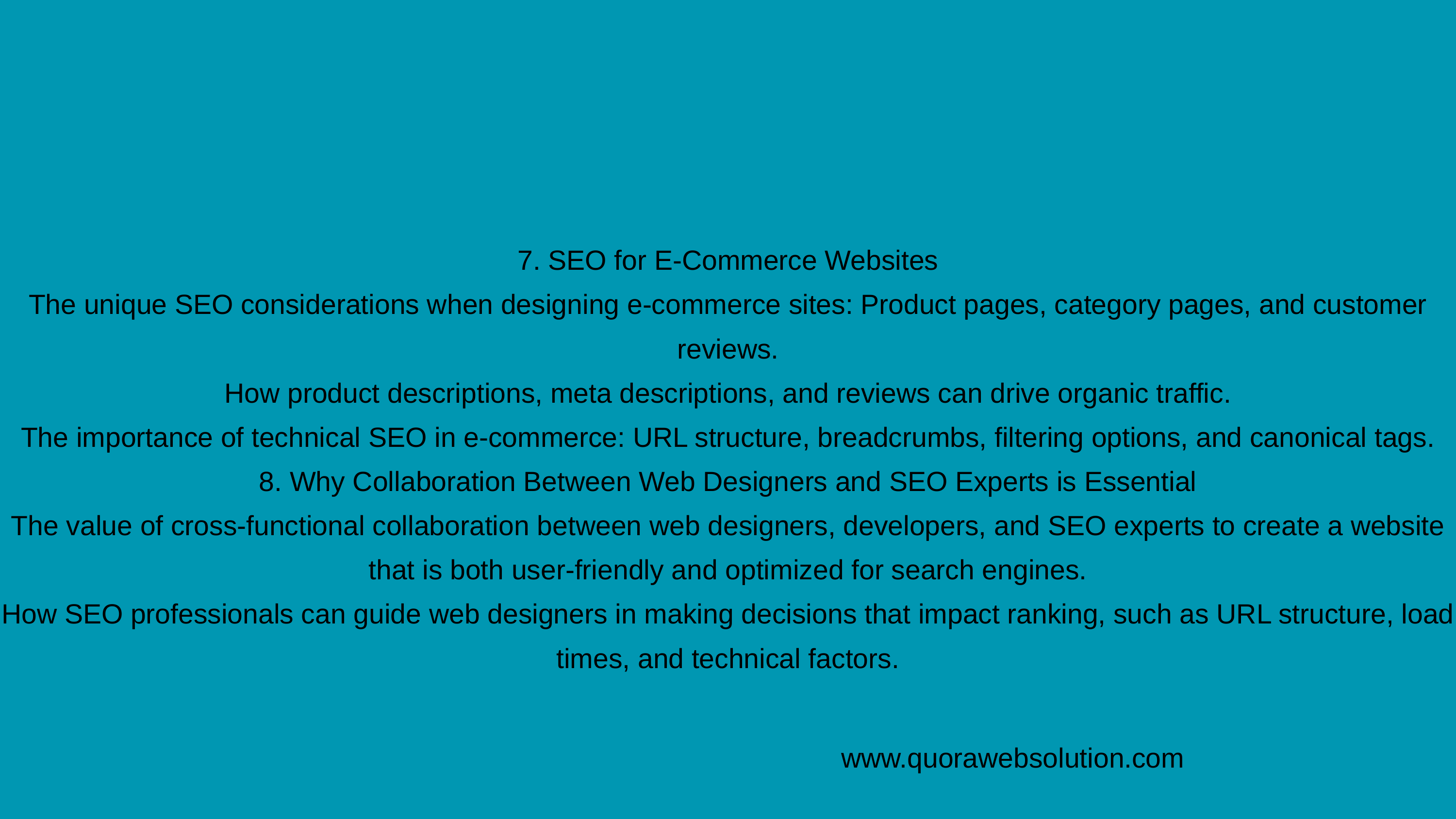

7. SEO for E-Commerce Websites
The unique SEO considerations when designing e-commerce sites: Product pages, category pages, and customer reviews.
How product descriptions, meta descriptions, and reviews can drive organic traffic.
The importance of technical SEO in e-commerce: URL structure, breadcrumbs, filtering options, and canonical tags.
8. Why Collaboration Between Web Designers and SEO Experts is Essential
The value of cross-functional collaboration between web designers, developers, and SEO experts to create a website that is both user-friendly and optimized for search engines.
How SEO professionals can guide web designers in making decisions that impact ranking, such as URL structure, load times, and technical factors.
www.quorawebsolution.com